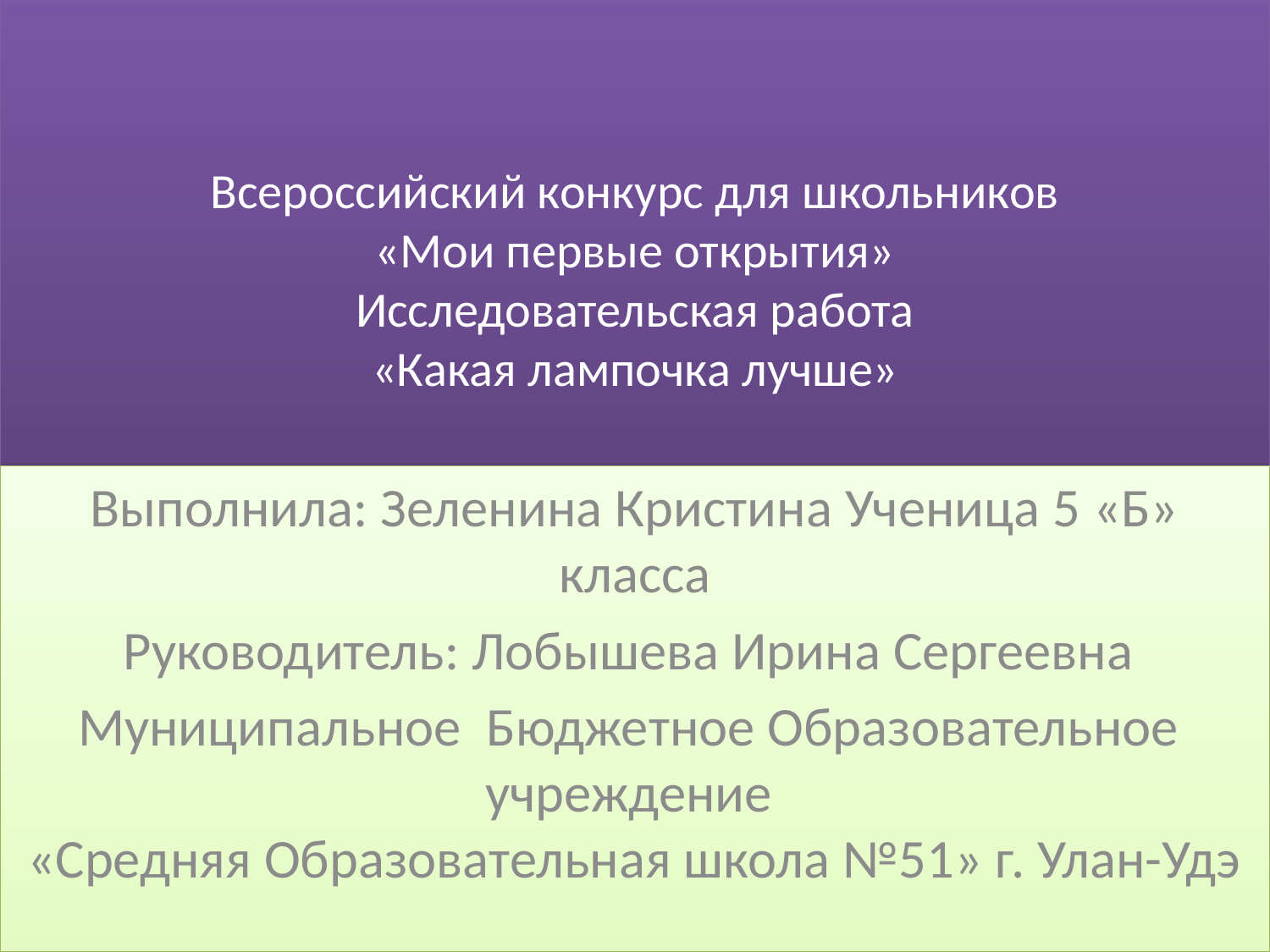

# Всероссийский конкурс для школьников «Мои первые открытия» Исследовательская работа «Какая лампочка лучше»
Выполнила: Зеленина Кристина Ученица 5 «Б» класса
Руководитель: Лобышева Ирина Сергеевна
Муниципальное  Бюджетное Образовательное  учреждение
«Средняя Образовательная школа №51» г. Улан-Удэ